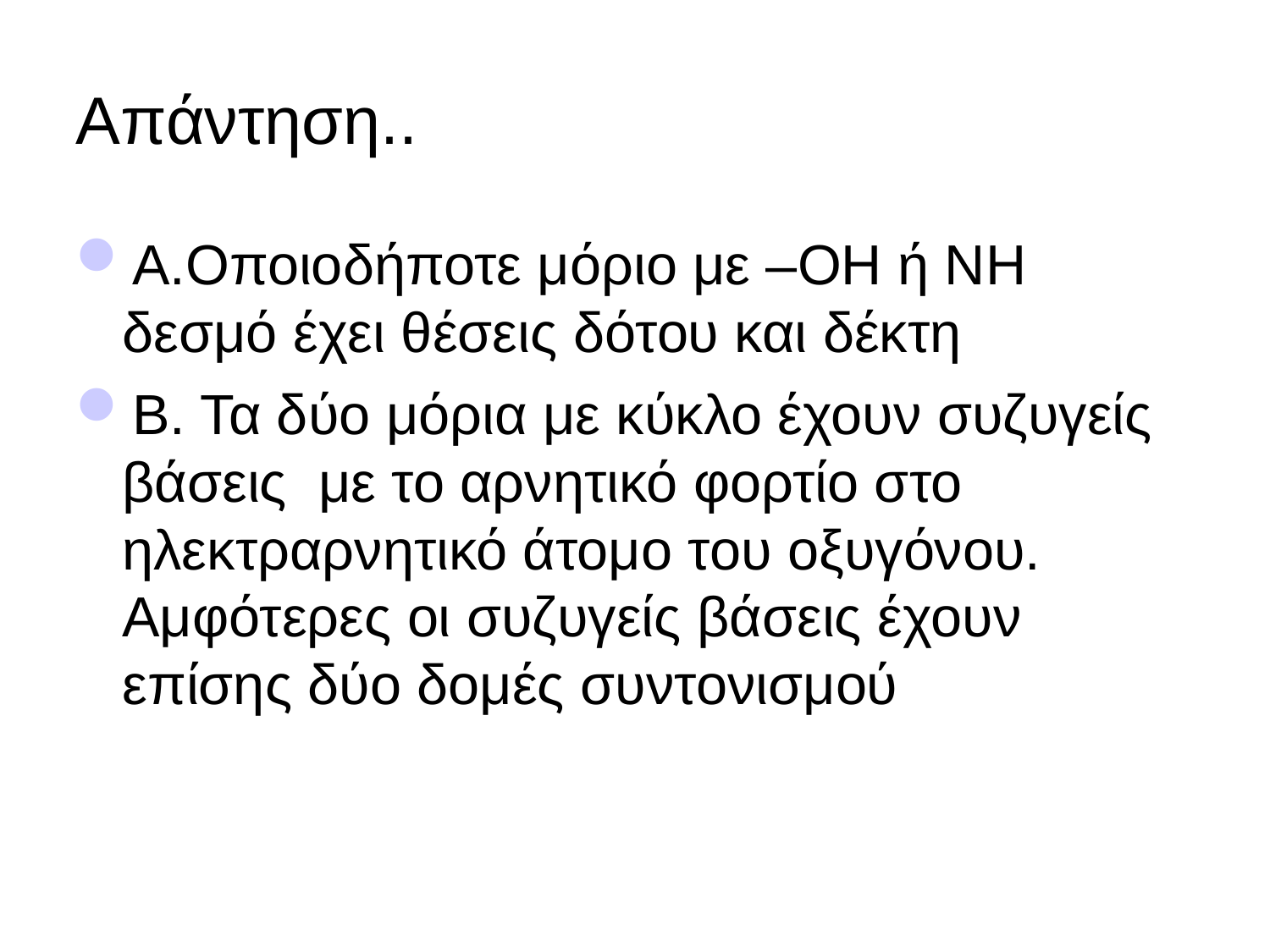

Απάντηση..
Α.Οποιοδήποτε μόριο με –ΟΗ ή ΝΗ δεσμό έχει θέσεις δότου και δέκτη
Β. Τα δύο μόρια με κύκλο έχουν συζυγείς βάσεις  με το αρνητικό φορτίο στο ηλεκτραρνητικό άτομο του οξυγόνου. Αμφότερες οι συζυγείς βάσεις έχουν επίσης δύο δομές συντονισμού